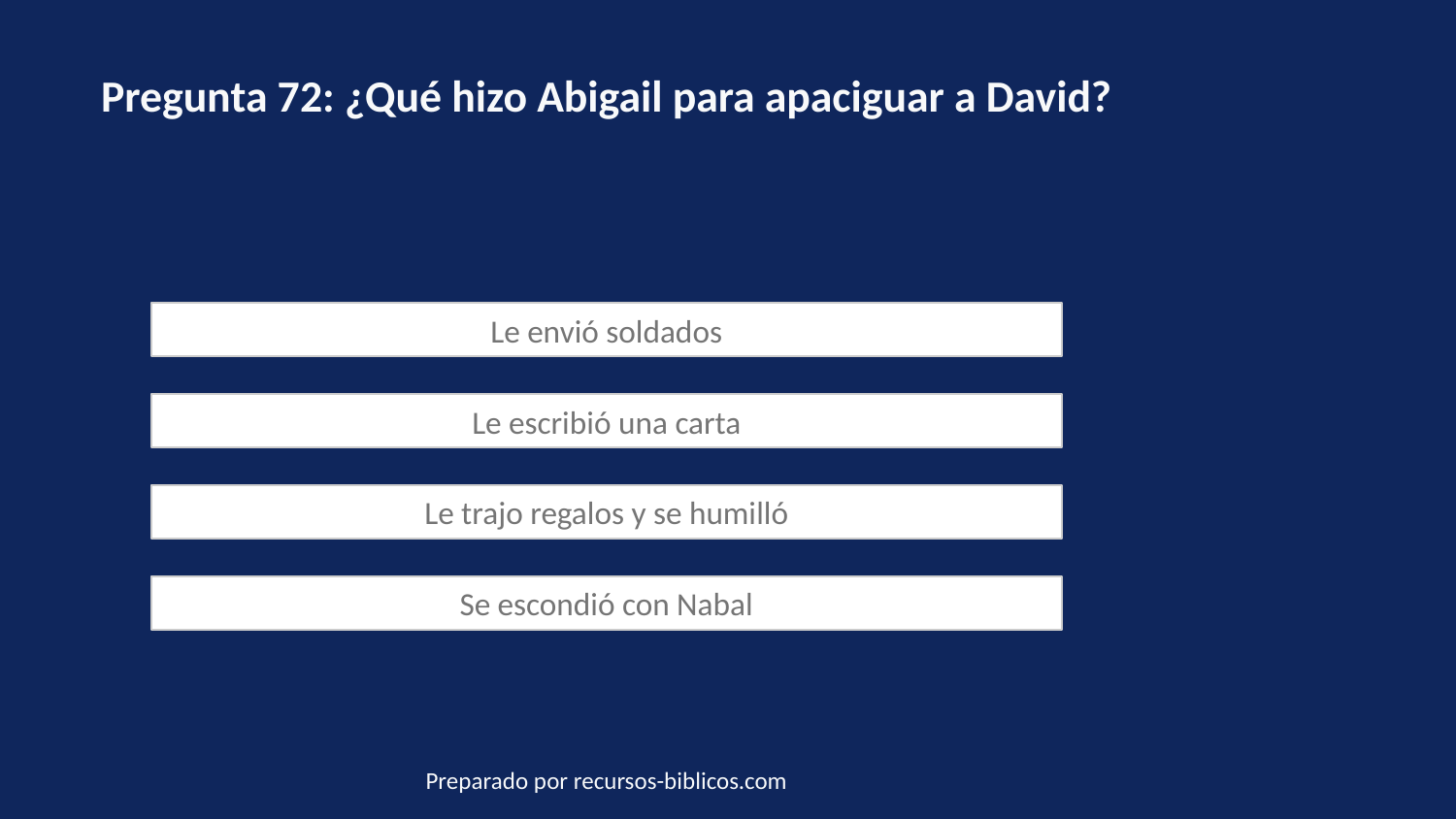

Pregunta 72: ¿Qué hizo Abigail para apaciguar a David?
Le envió soldados
Le escribió una carta
Le trajo regalos y se humilló
Se escondió con Nabal
Preparado por recursos-biblicos.com